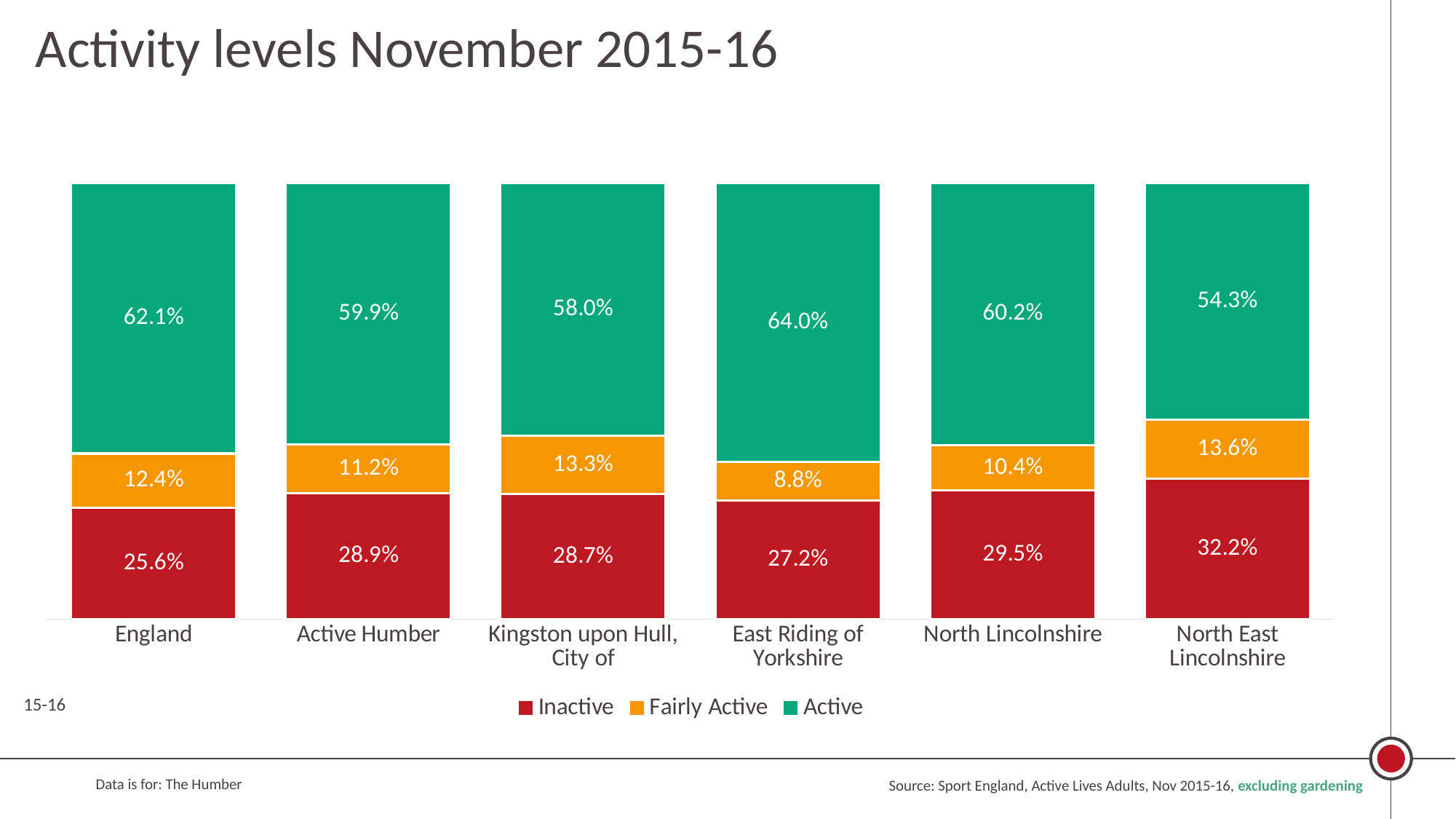

Activity levels November 2015-16

### Chart:

| Category | Inactive | Fairly Active | Active |
|---|---|---|---|
| England | 0.2557 | 0.1235 | 0.6207 |
| Active Humber | 0.2887 | 0.112 | 0.5993 |
| Kingston upon Hull, City of | 0.2867 | 0.1332 | 0.5801 |
| East Riding of Yorkshire | 0.2716 | 0.0881 | 0.6403 |
| North Lincolnshire | 0.2949 | 0.1036 | 0.6015 |
| North East Lincolnshire | 0.3215 | 0.1359 | 0.5425 |
Source: Sport England, Active Lives Adults, Nov 2015-16, excluding gardening